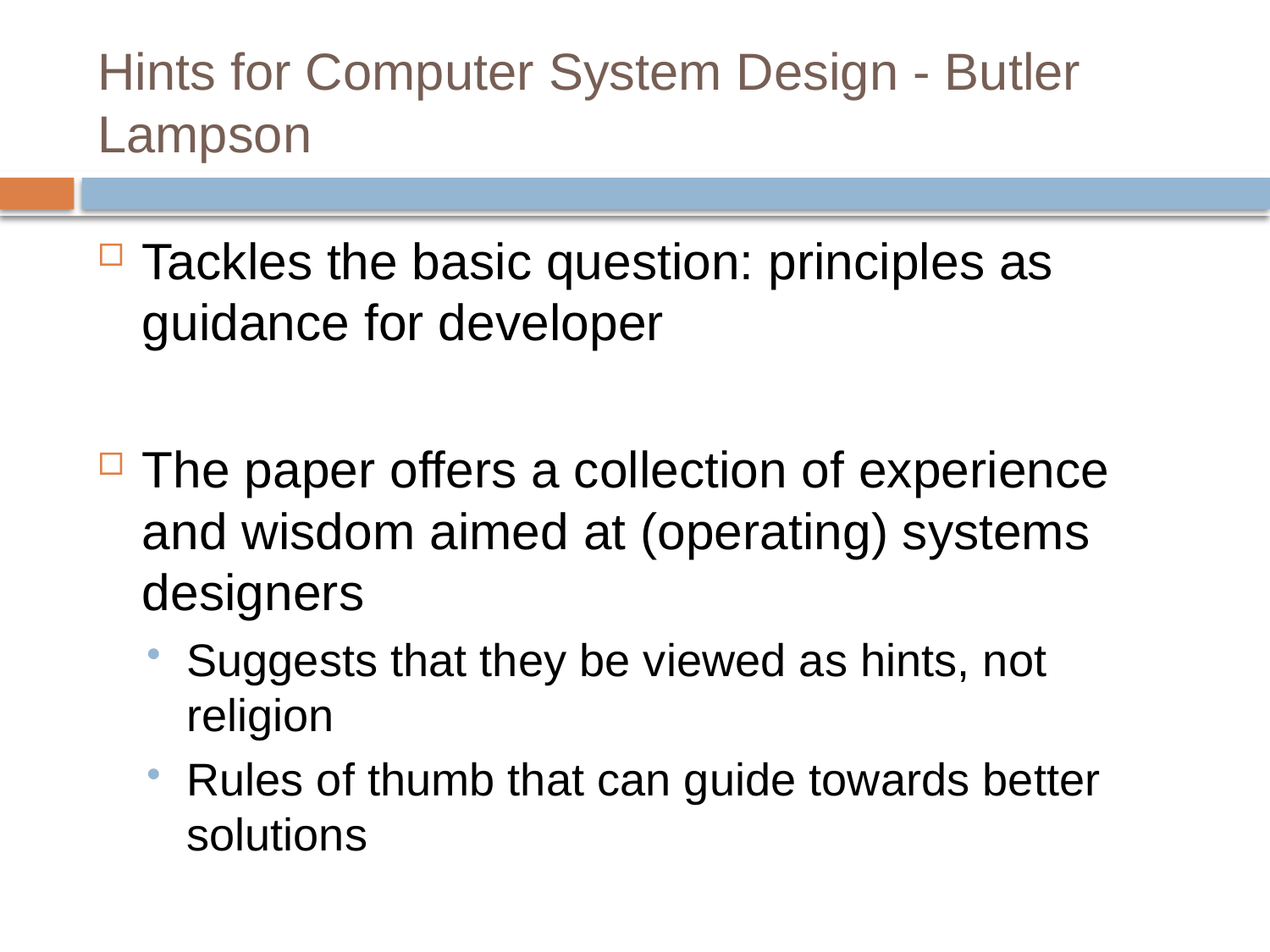

# Hints for Computer System Design - Butler Lampson

Tackles the basic question: principles as guidance for developer

The paper offers a collection of experience and wisdom aimed at (operating) systems designers
Suggests that they be viewed as hints, not religion
Rules of thumb that can guide towards better solutions